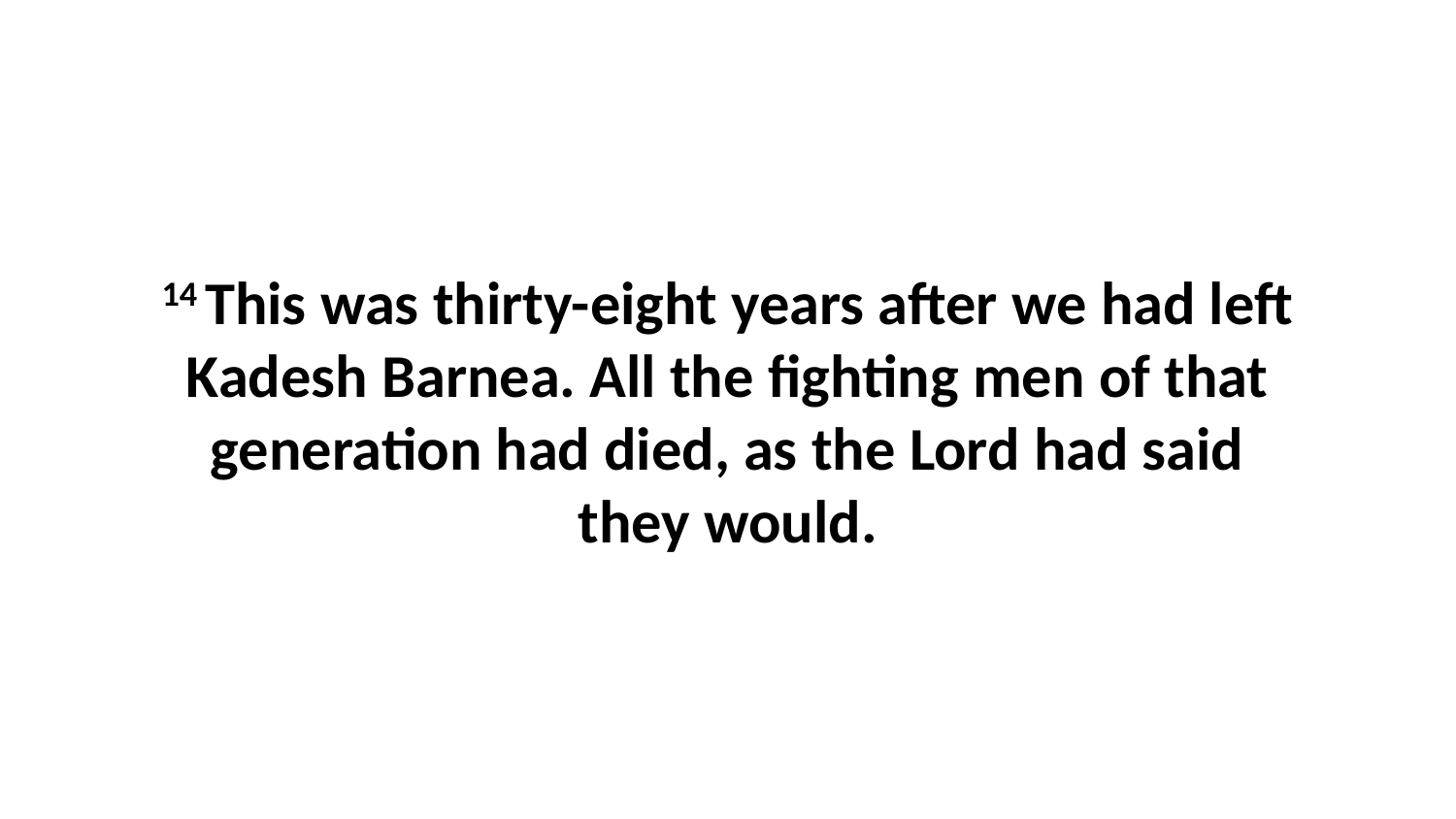

14 This was thirty-eight years after we had left Kadesh Barnea. All the fighting men of that generation had died, as the Lord had said they would.